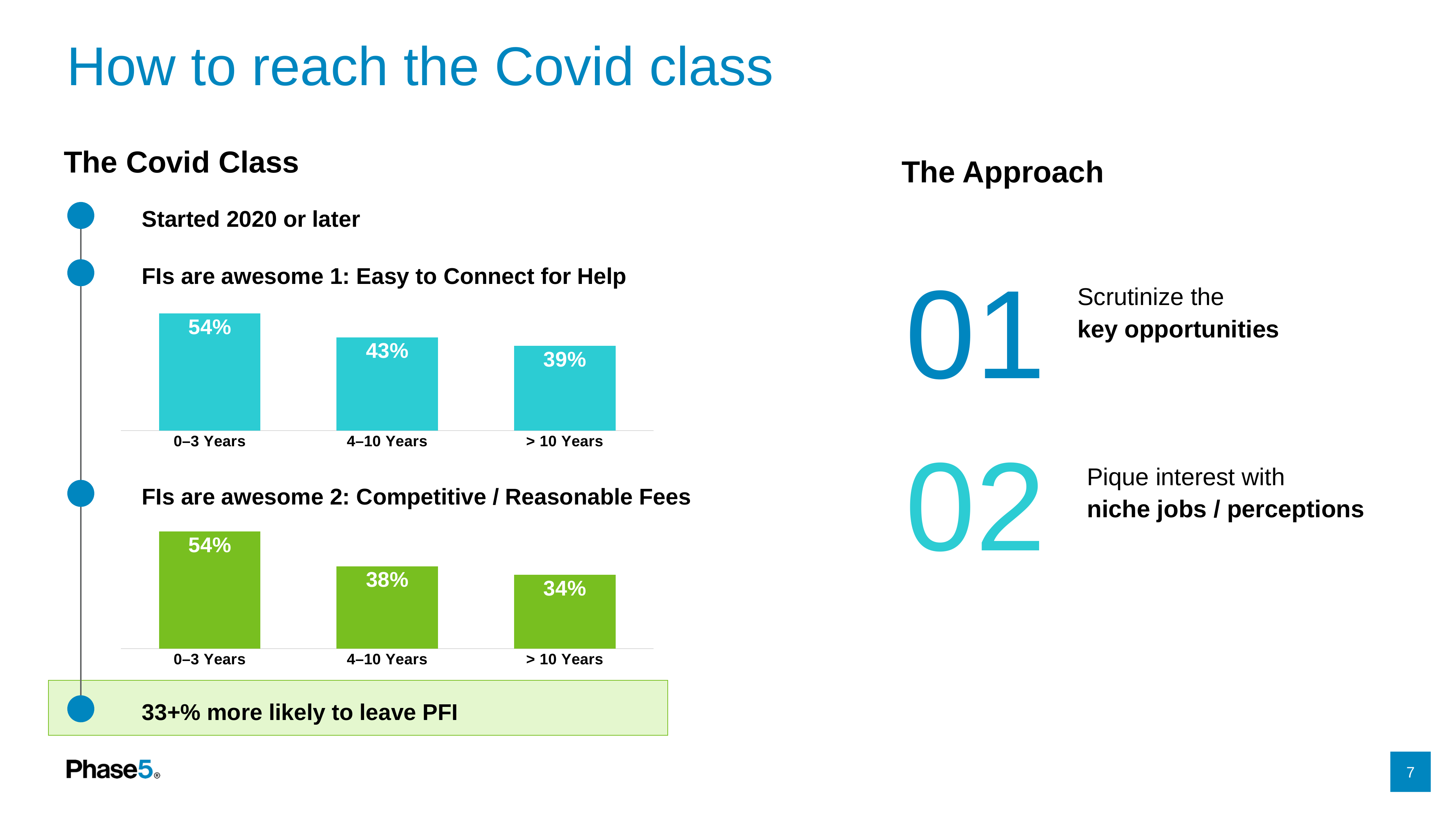

# How to reach the Covid class
The Covid Class
The Approach
Started 2020 or later

01
FIs are awesome 1: Easy to Connect for Help

Scrutinize the
key opportunities

### Chart

| Category | Series 1 |
|---|---|
| 0–3 Years | 0.54 |
| 4–10 Years | 0.43 |
| > 10 Years | 0.39 |
02
Pique interest with
niche jobs / perceptions
FIs are awesome 2: Competitive / Reasonable Fees

### Chart

| Category | Series 1 |
|---|---|
| 0–3 Years | 0.54 |
| 4–10 Years | 0.38 |
| > 10 Years | 0.34 |
33+% more likely to leave PFI